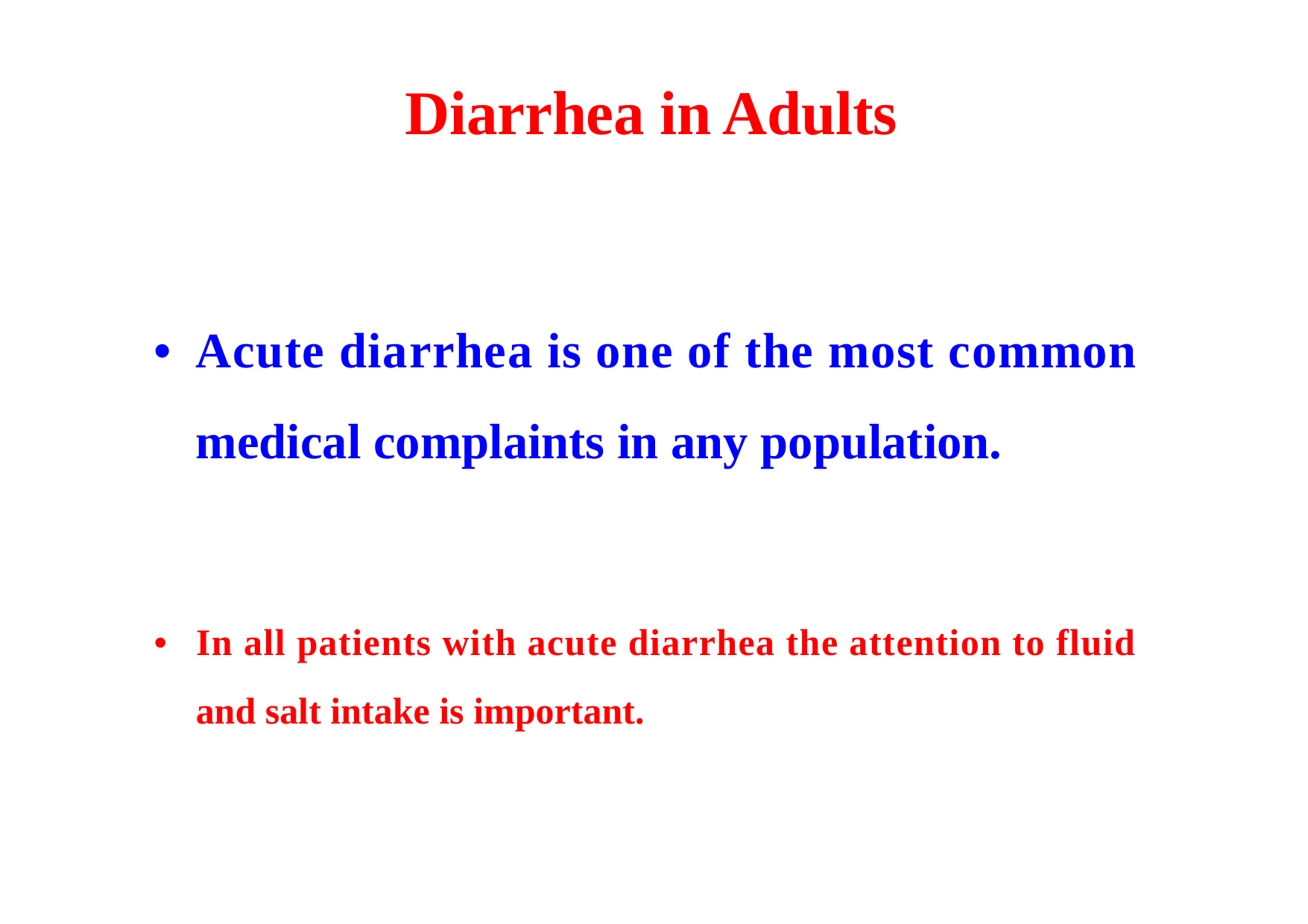

Diarrhea in Adults
• Acute diarrhea is one of the most common
medical complaints in any population.

•  In all patients with acute diarrhea the attention to fluid
and salt intake is important.